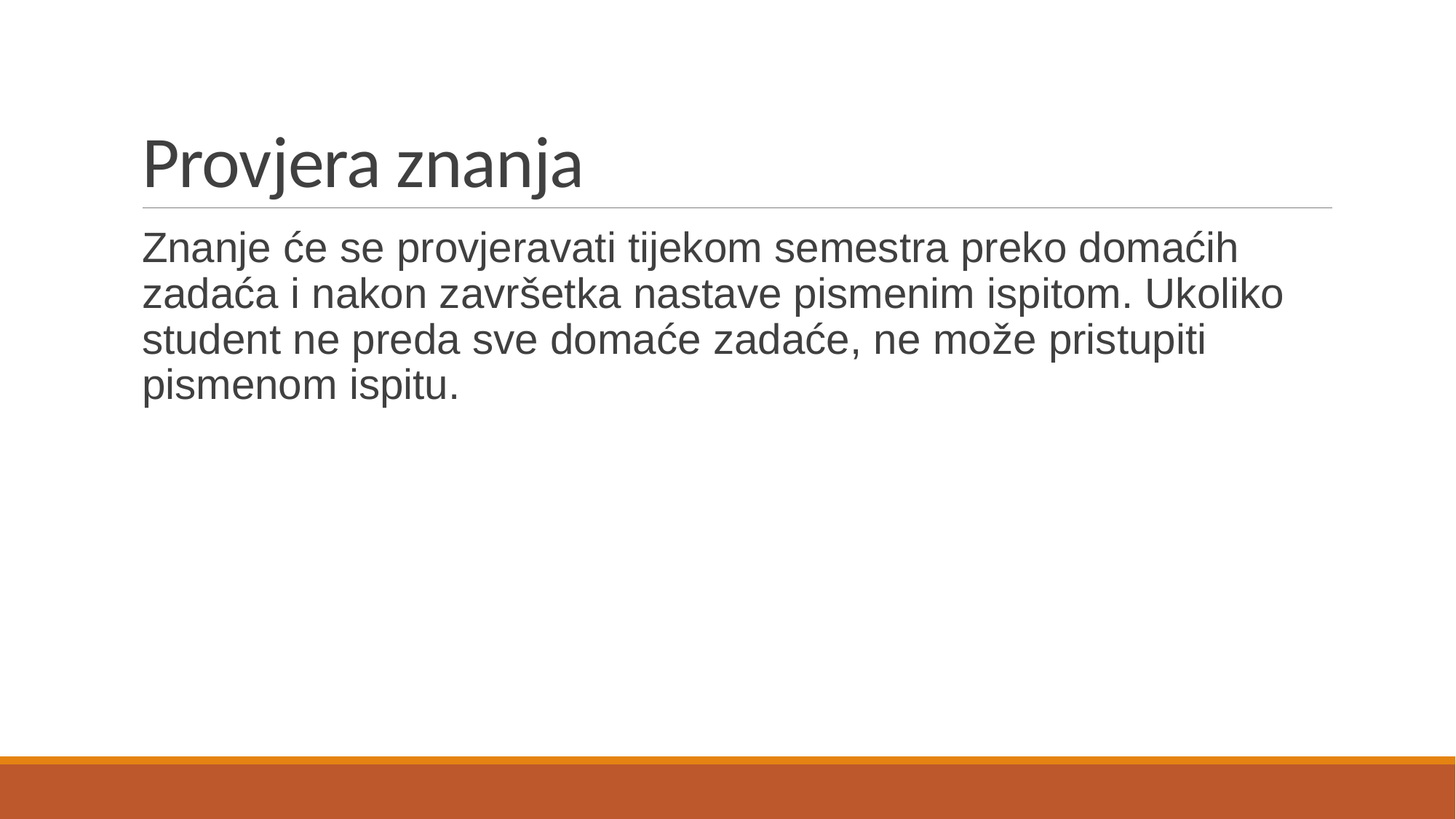

# Provjera znanja
Znanje će se provjeravati tijekom semestra preko domaćih zadaća i nakon završetka nastave pismenim ispitom. Ukoliko student ne preda sve domaće zadaće, ne može pristupiti pismenom ispitu.